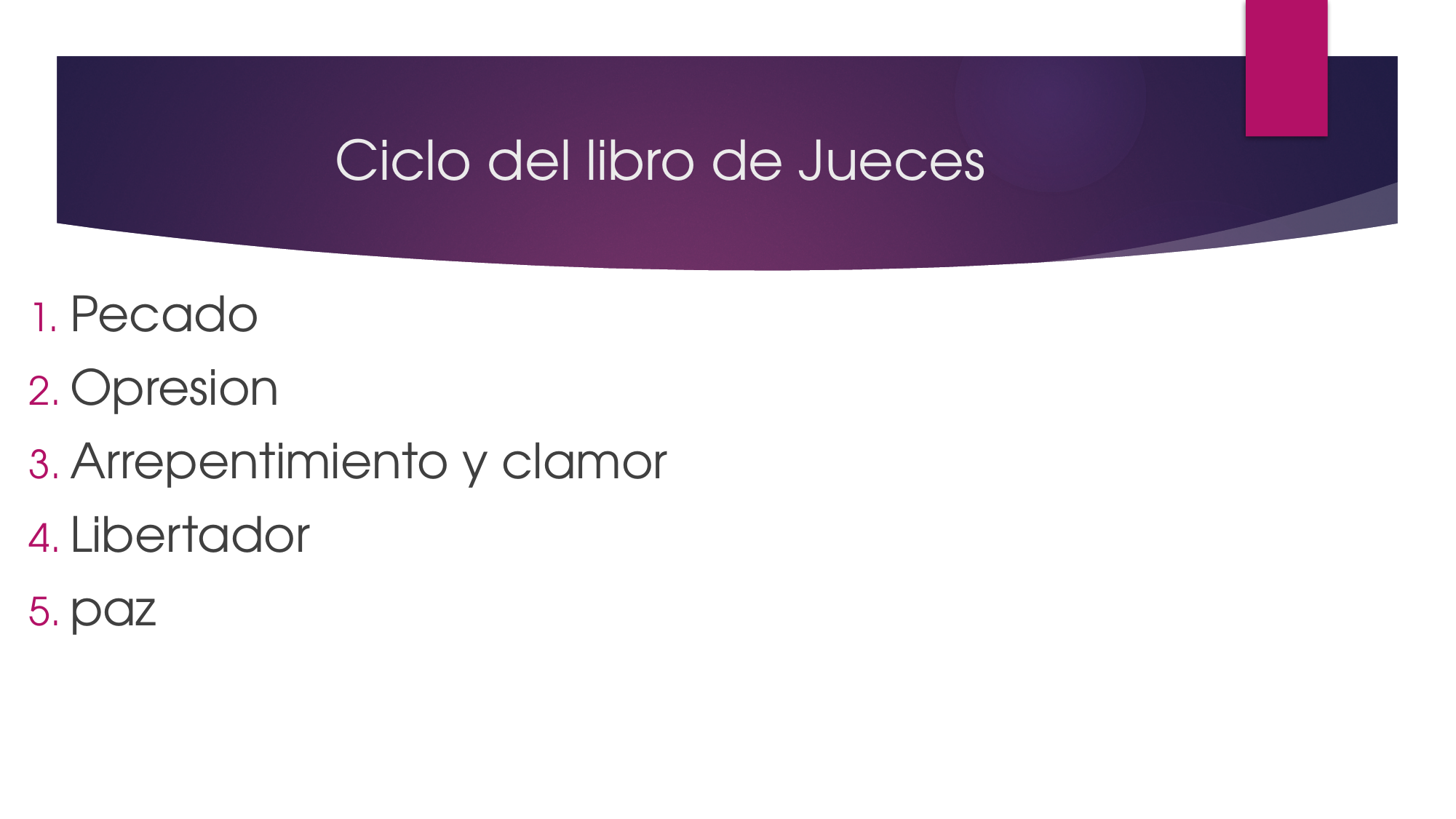

# Ciclo del libro de Jueces
Pecado
Opresion
Arrepentimiento y clamor
Libertador
paz